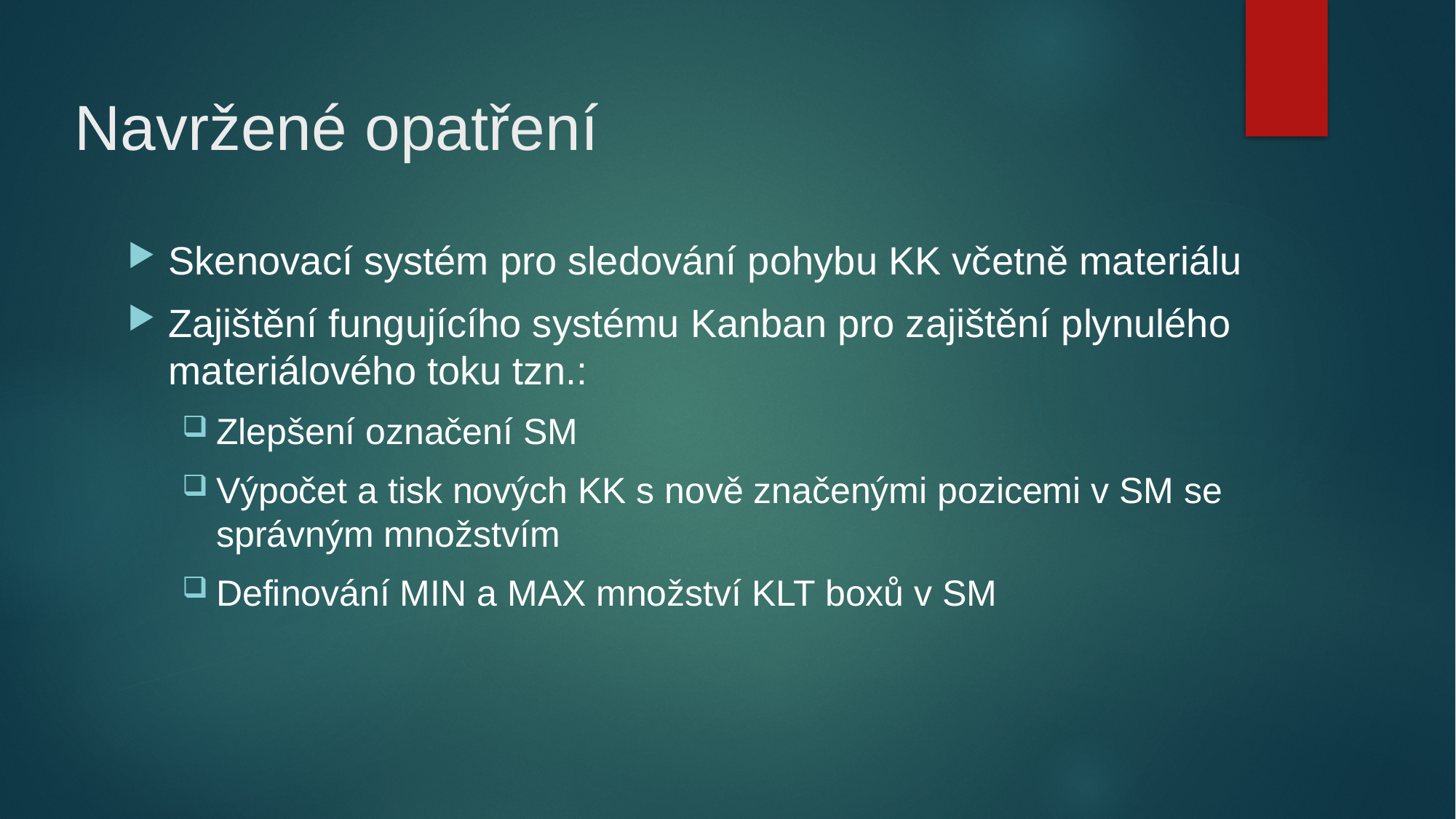

# Navržené opatření
Skenovací systém pro sledování pohybu KK včetně materiálu
Zajištění fungujícího systému Kanban pro zajištění plynulého materiálového toku tzn.:
Zlepšení označení SM
Výpočet a tisk nových KK s nově značenými pozicemi v SM se správným množstvím
Definování MIN a MAX množství KLT boxů v SM